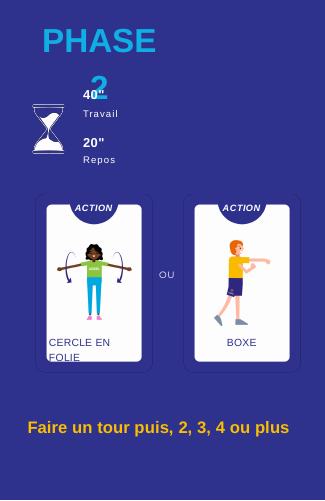

PHASE 2
40"
Travail
20"
Repos

ACTION
ACTION
ACTION
OU
CERCLE EN FOLIE
BOXE
COUDE-GENOU
Faire un tour puis, 2, 3, 4 ou plus